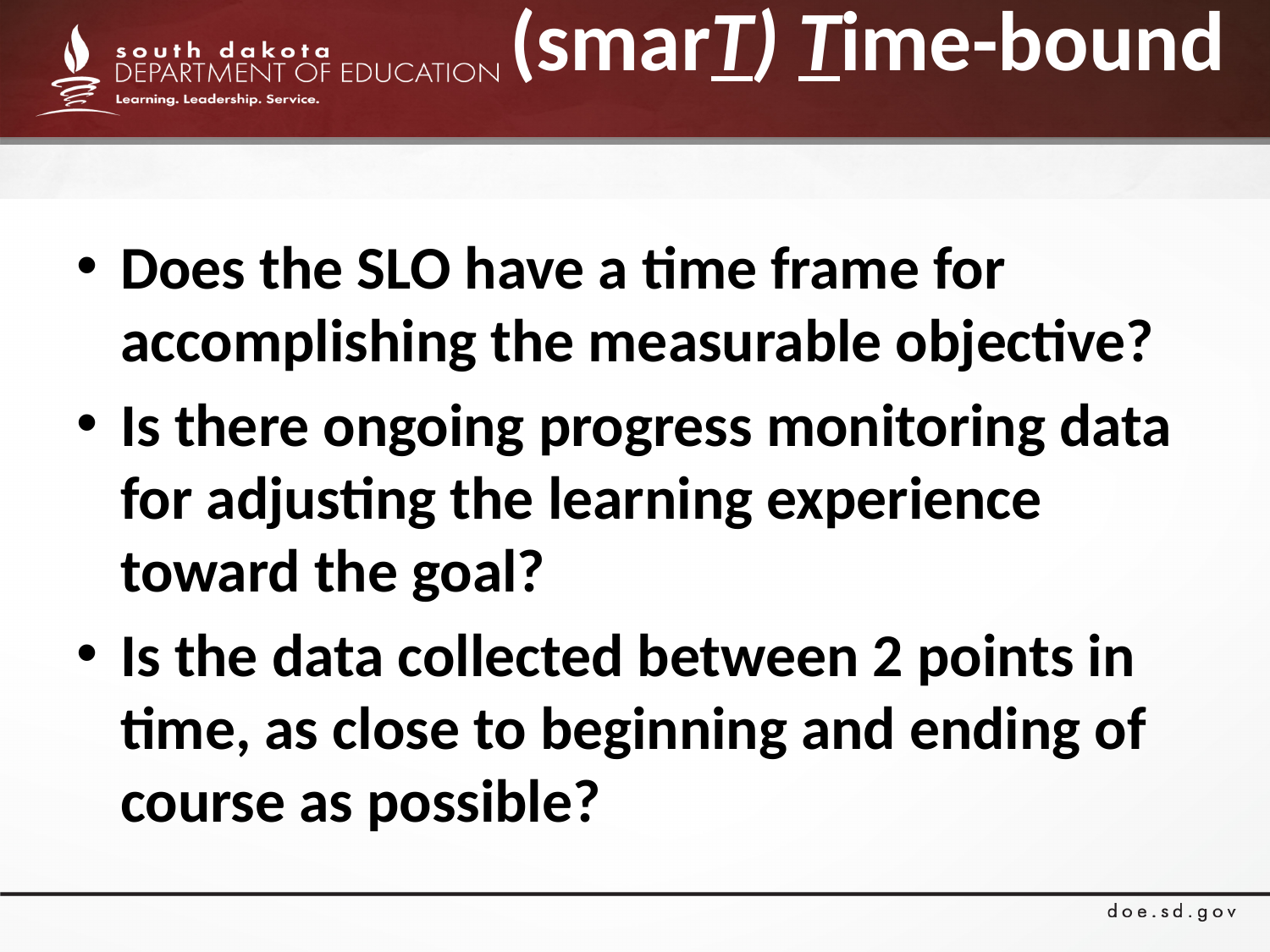

# (smarT) Time-bound
Does the SLO have a time frame for accomplishing the measurable objective?
Is there ongoing progress monitoring data for adjusting the learning experience toward the goal?
Is the data collected between 2 points in time, as close to beginning and ending of course as possible?